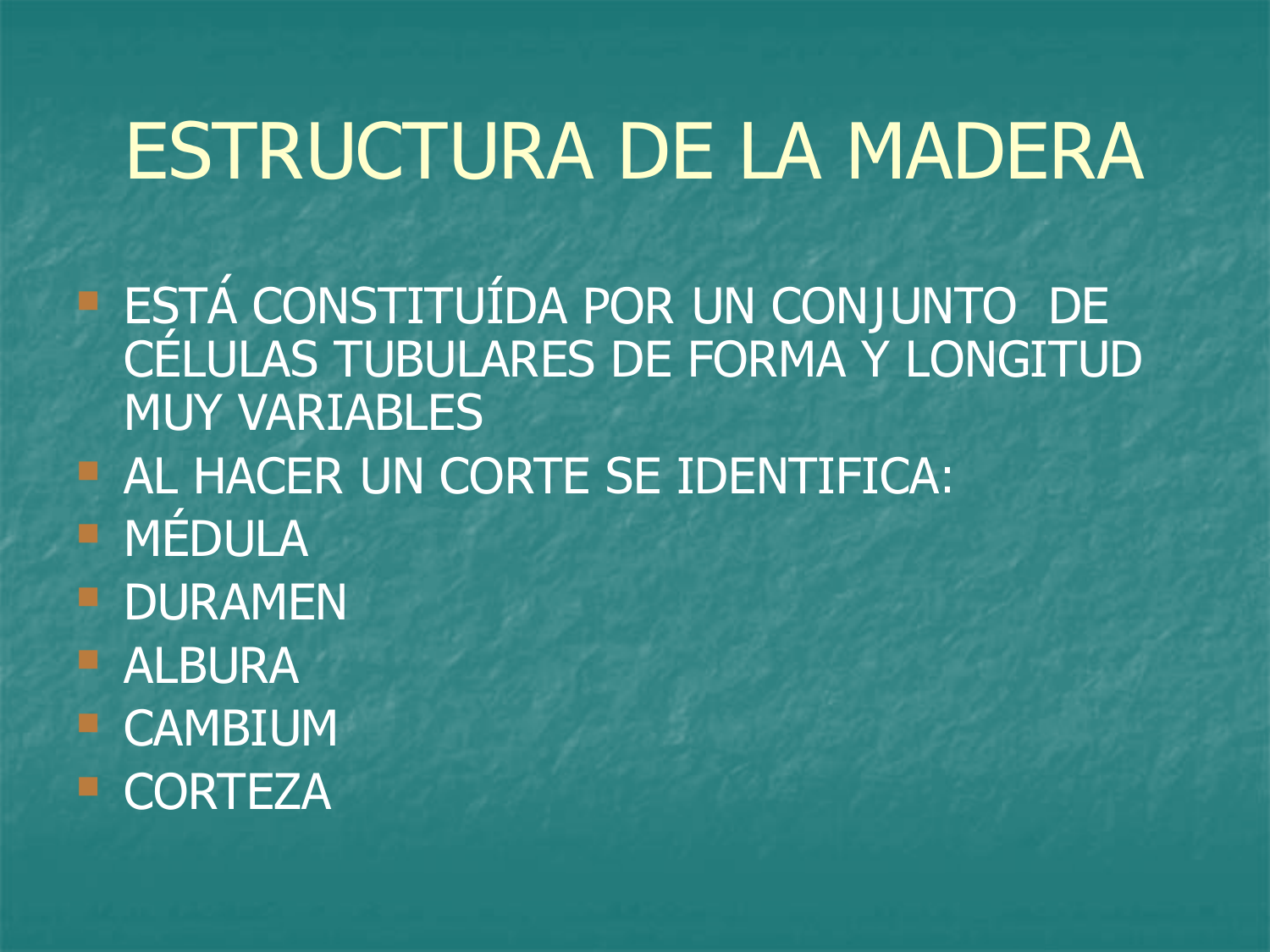

# ESTRUCTURA DE LA MADERA
ESTÁ CONSTITUÍDA POR UN CONJUNTO  DE CÉLULAS TUBULARES DE FORMA Y LONGITUD MUY VARIABLES
AL HACER UN CORTE SE IDENTIFICA:
MÉDULA
DURAMEN
ALBURA
CAMBIUM
CORTEZA